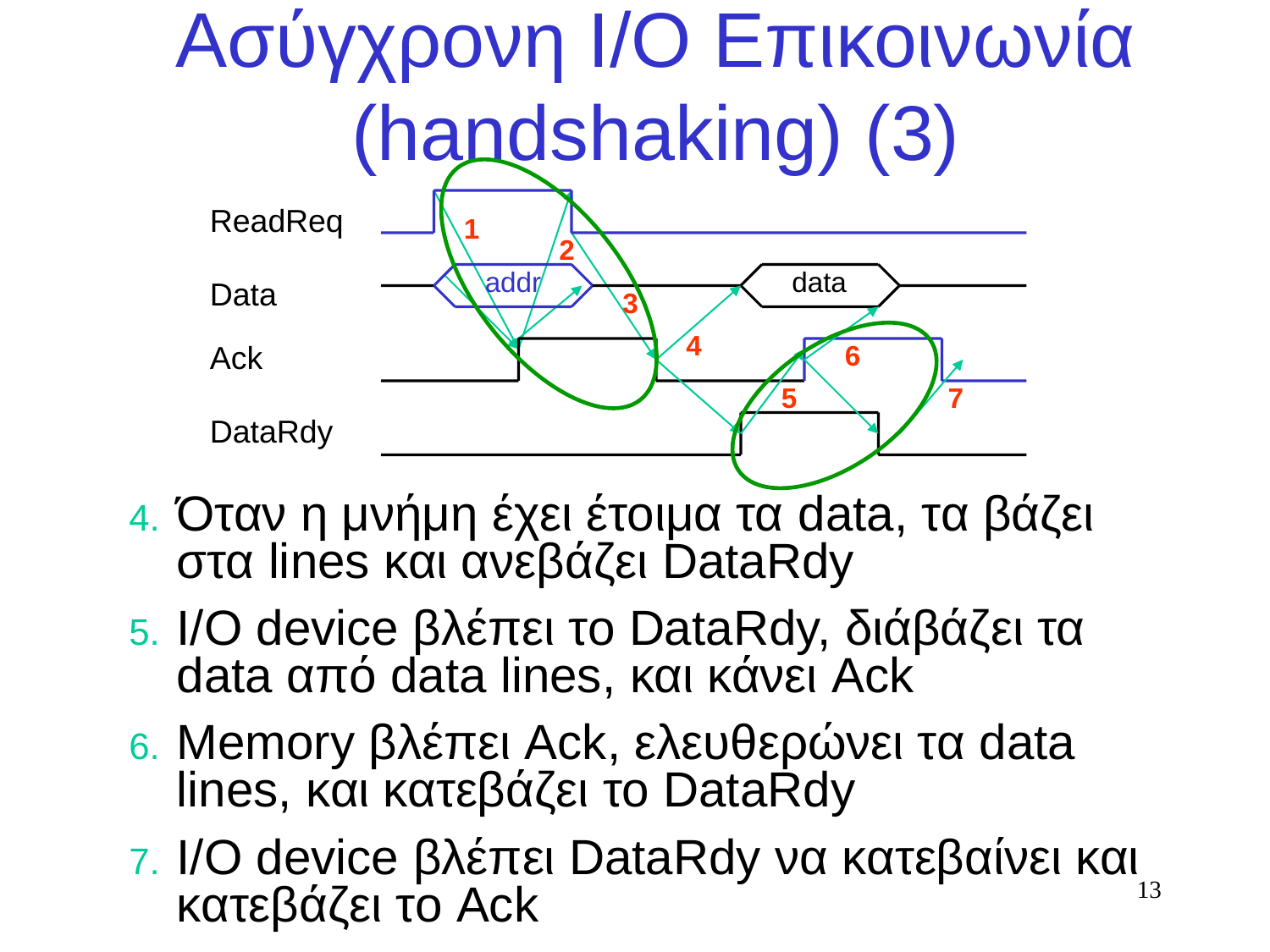

# Ασύγχρονη Ι/Ο Επικοινωνία (handshaking) (3)

ReadReq

addr

data

Data

Ack

DataRdy

1

2

3

4

6

5

 7

Όταν η μνήμη έχει έτοιμα τα data, τα βάζει στα lines και ανεβάζει DataRdy
I/O device βλέπει το DataRdy, διάβάζει τα data από data lines, και κάνει Ack
Memory βλέπει Ack, ελευθερώνει τα data lines, και κατεβάζει το DataRdy
I/O device βλέπει DataRdy να κατεβαίνει και κατεβάζει το Ack

13